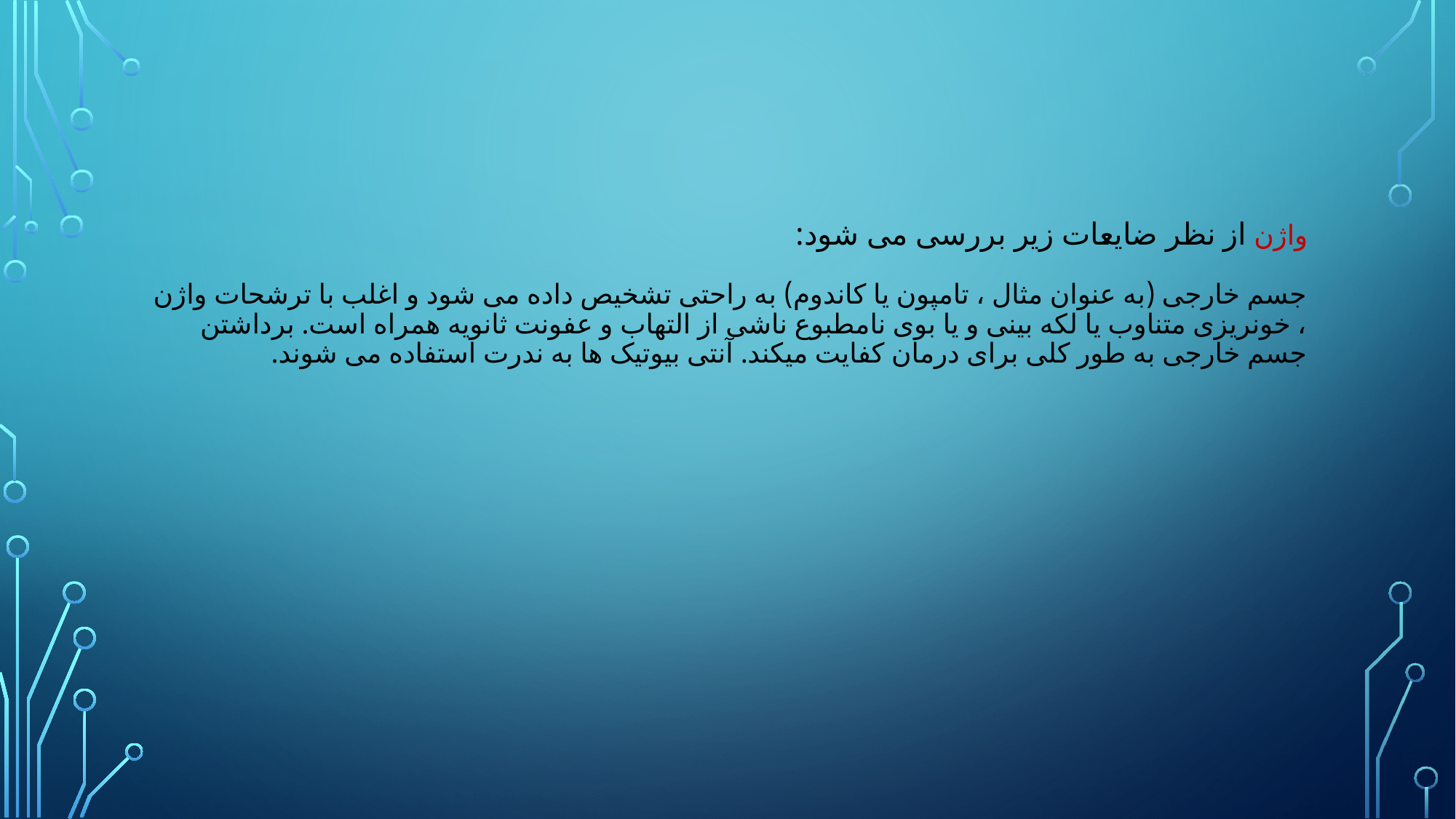

# واژن از نظر ضایعات زیر بررسی می شود: جسم خارجی (به عنوان مثال ، تامپون یا کاندوم) به راحتی تشخیص داده می شود و اغلب با ترشحات واژن ، خونریزی متناوب یا لکه بینی و یا بوی نامطبوع ناشی از التهاب و عفونت ثانویه همراه است. برداشتن جسم خارجی به طور کلی برای درمان کفایت میکند. آنتی بیوتیک ها به ندرت استفاده می شوند.